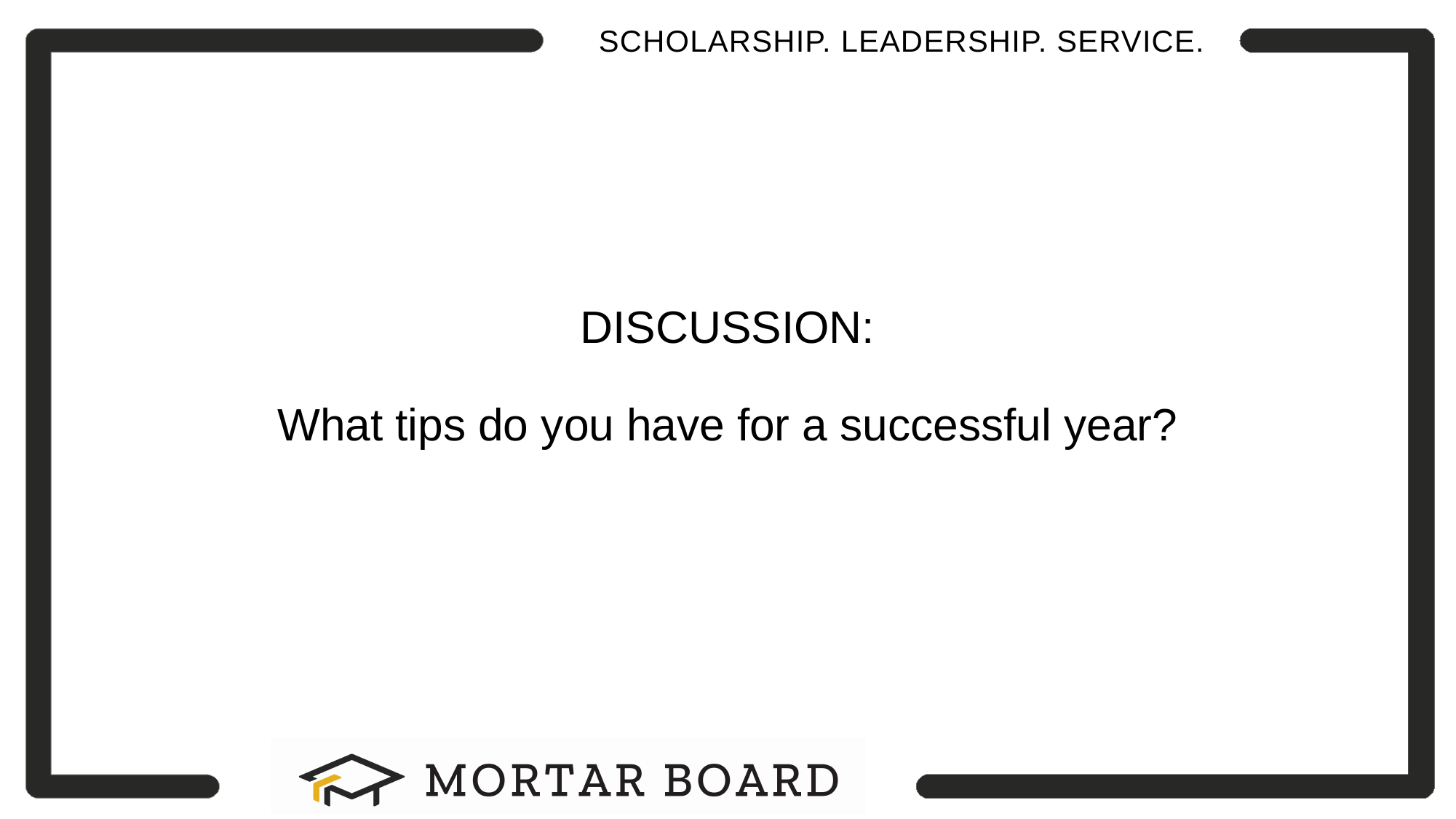

# DISCUSSION: What tips do you have for a successful year?